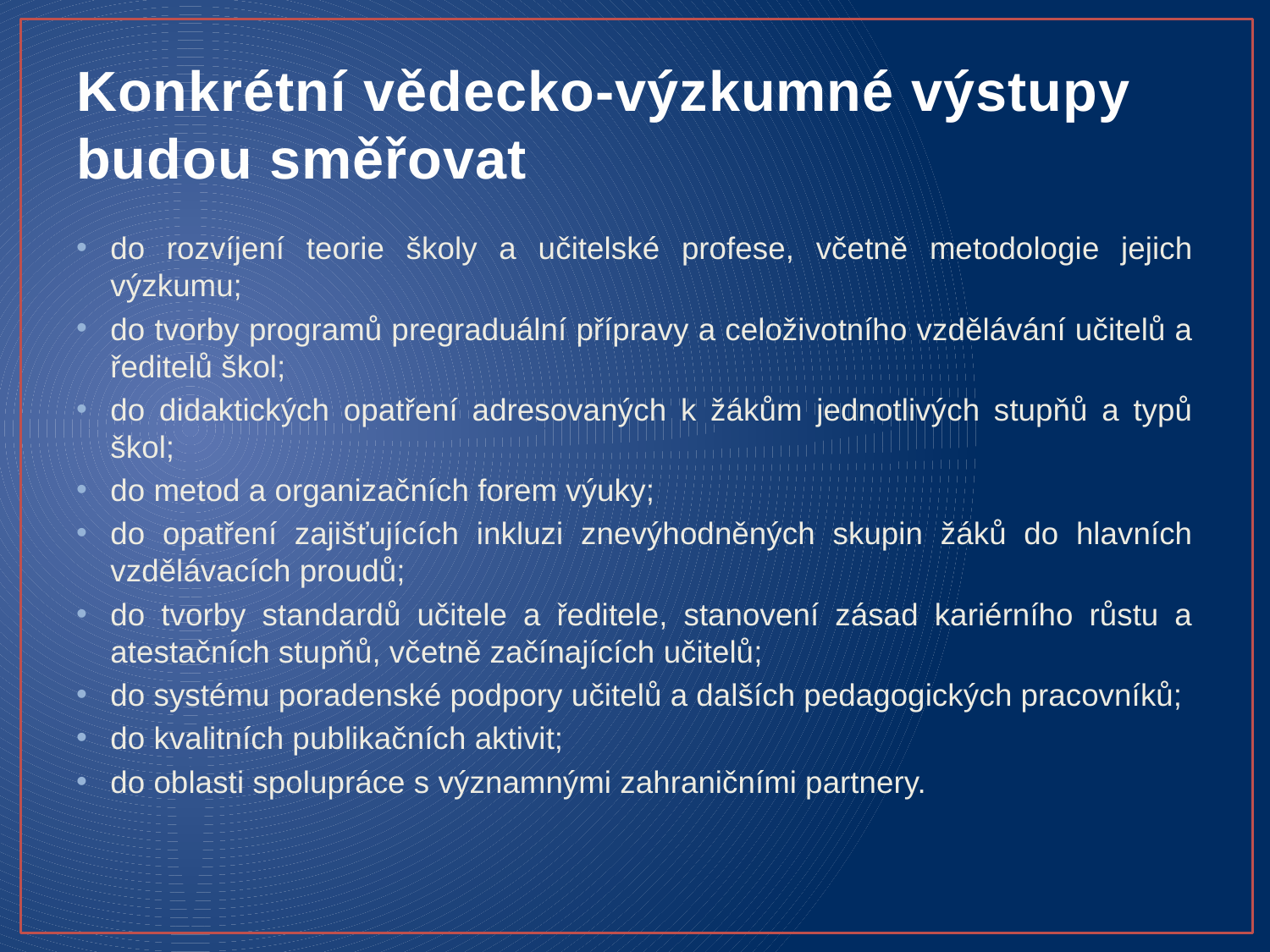

# Konkrétní vědecko-výzkumné výstupy budou směřovat
do rozvíjení teorie školy a učitelské profese, včetně metodologie jejich výzkumu;
do tvorby programů pregraduální přípravy a celoživotního vzdělávání učitelů a ředitelů škol;
do didaktických opatření adresovaných k žákům jednotlivých stupňů a typů škol;
do metod a organizačních forem výuky;
do opatření zajišťujících inkluzi znevýhodněných skupin žáků do hlavních vzdělávacích proudů;
do tvorby standardů učitele a ředitele, stanovení zásad kariérního růstu a atestačních stupňů, včetně začínajících učitelů;
do systému poradenské podpory učitelů a dalších pedagogických pracovníků;
do kvalitních publikačních aktivit;
do oblasti spolupráce s významnými zahraničními partnery.